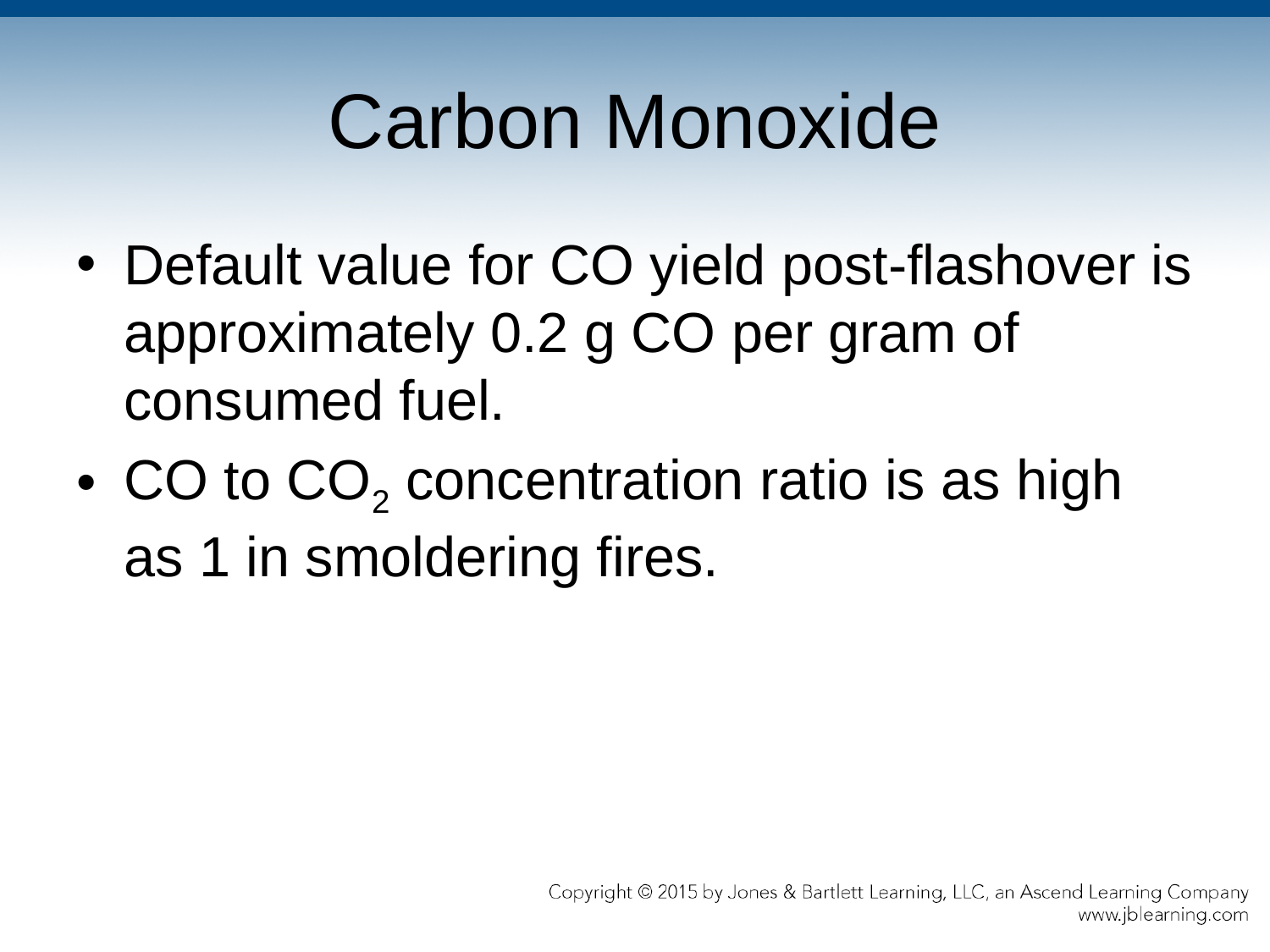

# Carbon Monoxide
Default value for CO yield post-flashover is approximately 0.2 g CO per gram of consumed fuel.
CO to CO2 concentration ratio is as high as 1 in smoldering fires.